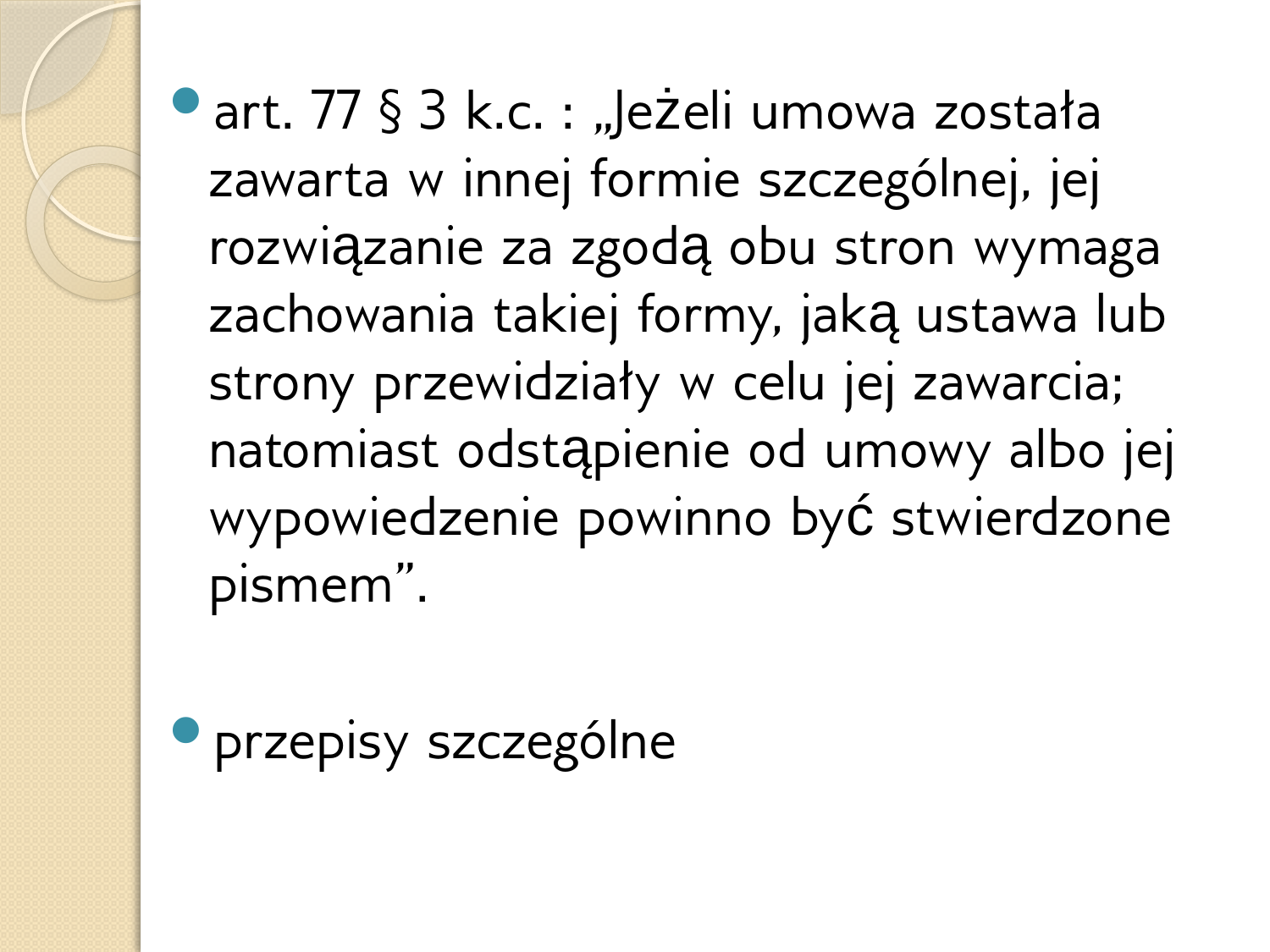

art. 77 § 3 k.c. : „Jeżeli umowa została zawarta w innej formie szczególnej, jej rozwiązanie za zgodą obu stron wymaga zachowania takiej formy, jaką ustawa lub strony przewidziały w celu jej zawarcia; natomiast odstąpienie od umowy albo jej wypowiedzenie powinno być stwierdzone pismem”.

przepisy szczególne